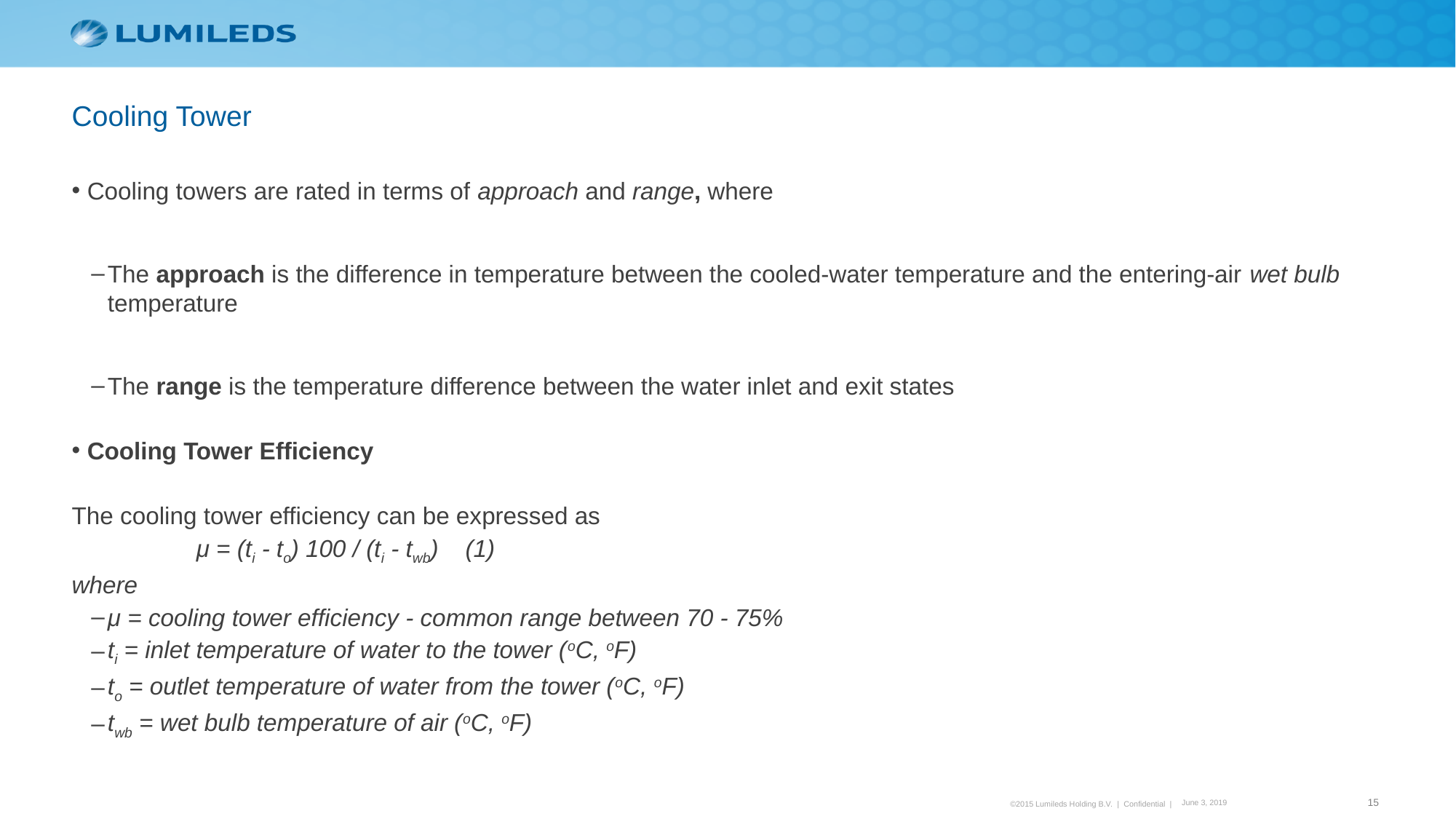

Cooling Tower
Cooling towers are rated in terms of approach and range, where

The approach is the difference in temperature between the cooled-water temperature and the entering-air wet bulb temperature

The range is the temperature difference between the water inlet and exit states

Cooling Tower Efficiency

The cooling tower efficiency can be expressed as
		μ = (ti - to) 100 / (ti - twb)    (1)
where
μ = cooling tower efficiency - common range between 70 - 75%
ti = inlet temperature of water to the tower (oC, oF)
to = outlet temperature of water from the tower (oC, oF)
twb = wet bulb temperature of air (oC, oF)